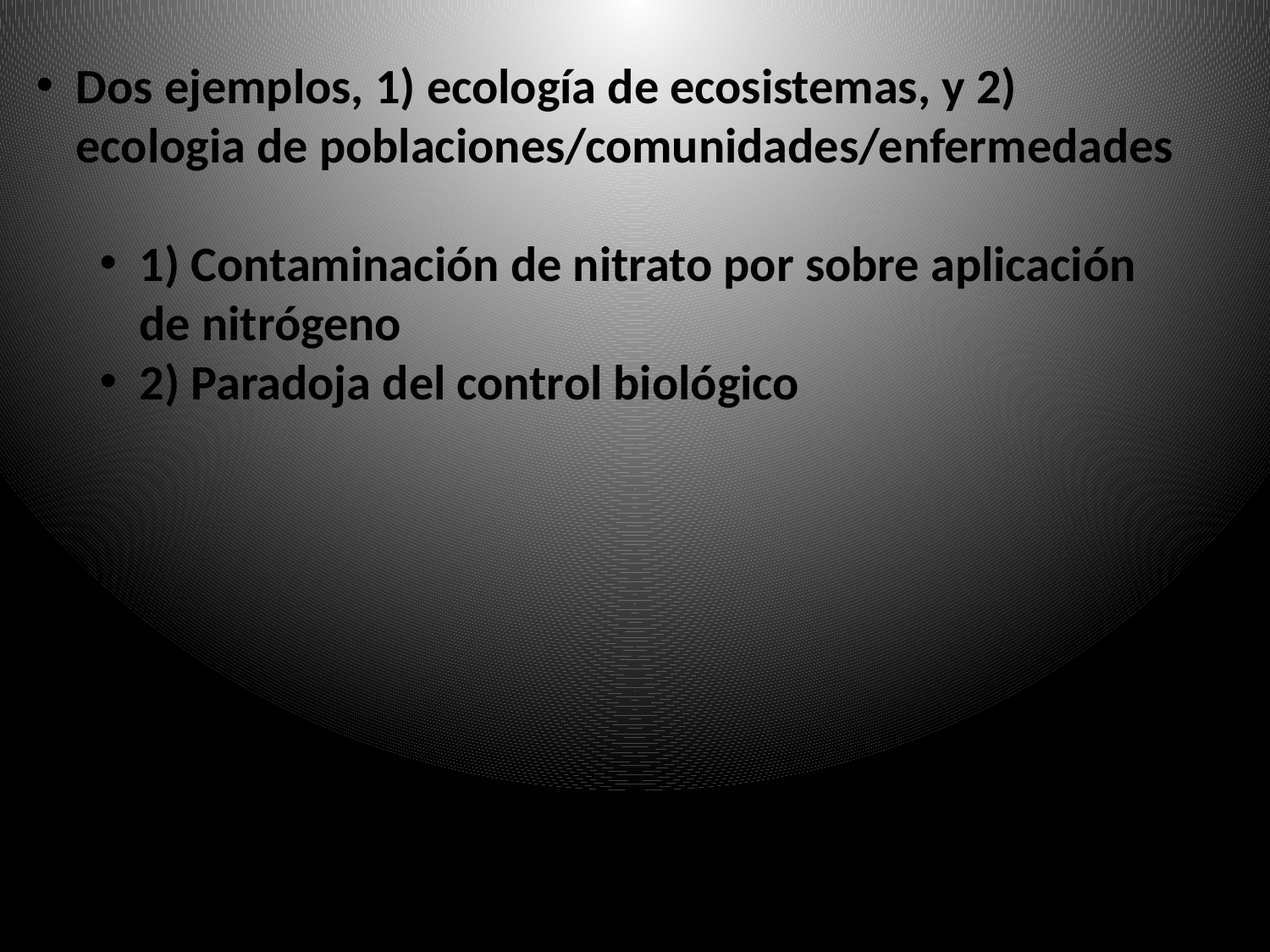

Dos ejemplos, 1) ecología de ecosistemas, y 2) ecologia de poblaciones/comunidades/enfermedades

1) Contaminación de nitrato por sobre aplicación de nitrógeno
2) Paradoja del control biológico